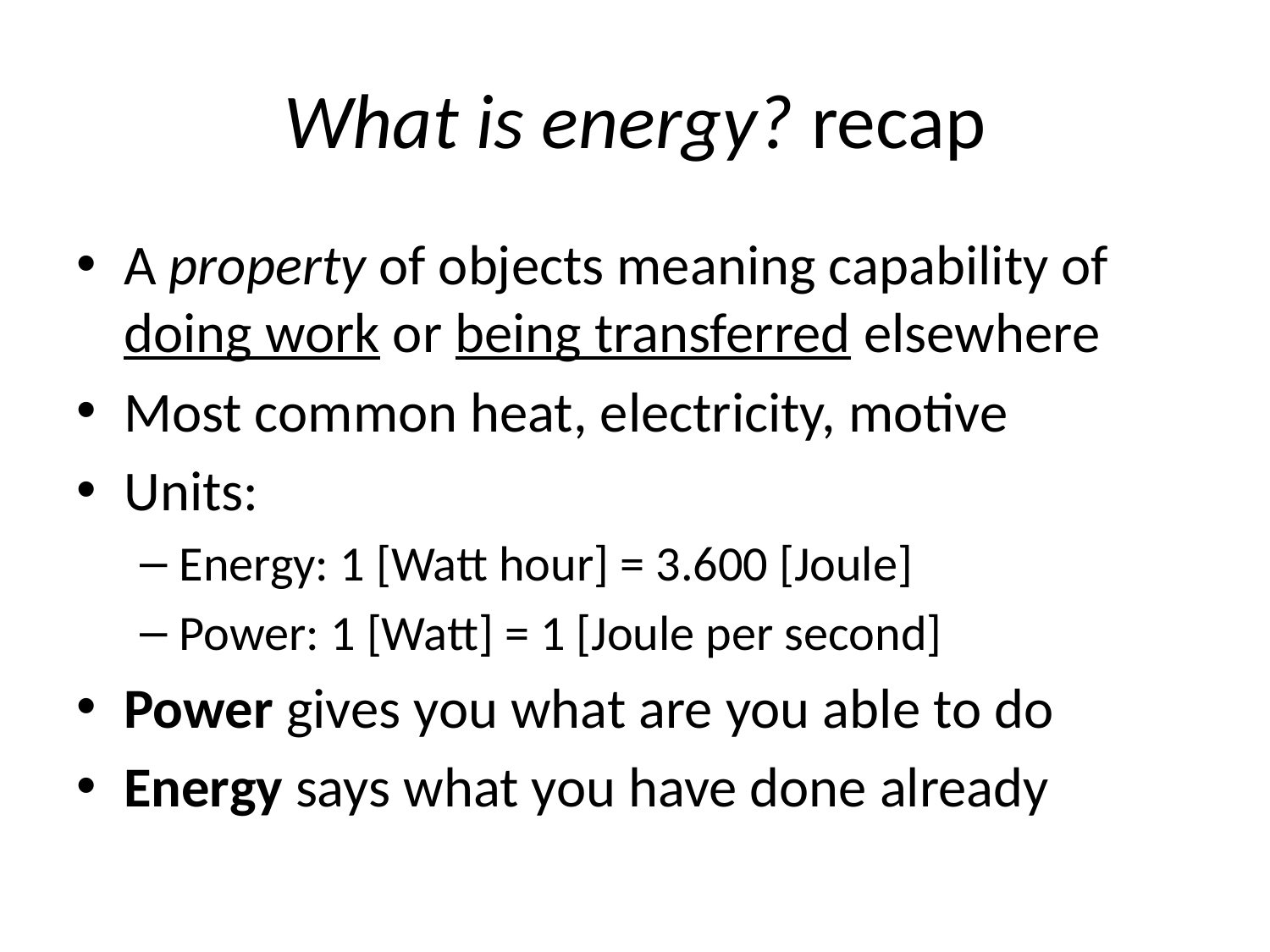

# What is energy? recap
A property of objects meaning capability of doing work or being transferred elsewhere
Most common heat, electricity, motive
Units:
Energy: 1 [Watt hour] = 3.600 [Joule]
Power: 1 [Watt] = 1 [Joule per second]
Power gives you what are you able to do
Energy says what you have done already